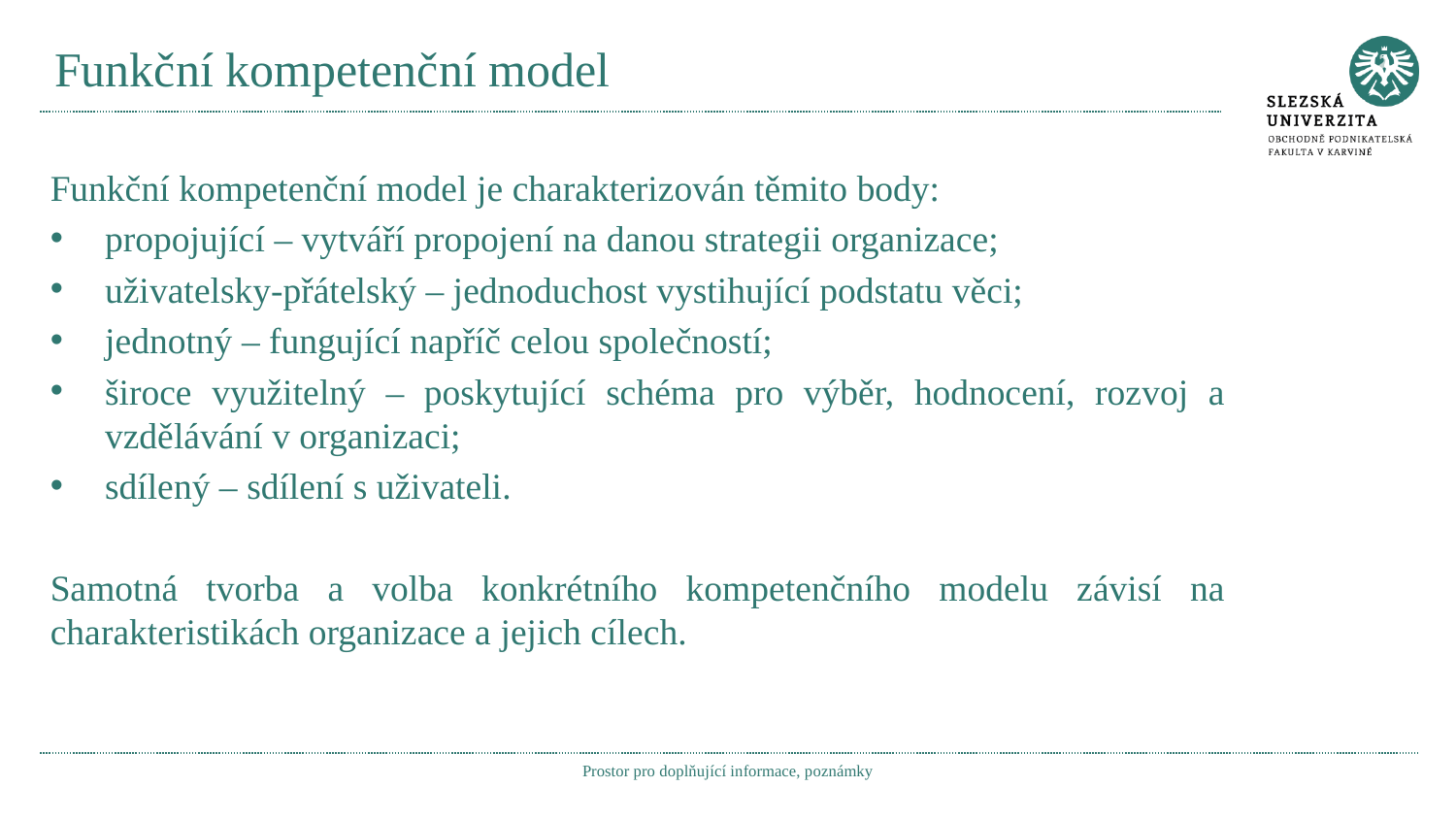

# Funkční kompetenční model
Funkční kompetenční model je charakterizován těmito body:
propojující – vytváří propojení na danou strategii organizace;
uživatelsky-přátelský – jednoduchost vystihující podstatu věci;
jednotný – fungující napříč celou společností;
široce využitelný – poskytující schéma pro výběr, hodnocení, rozvoj a vzdělávání v organizaci;
sdílený – sdílení s uživateli.

Samotná tvorba a volba konkrétního kompetenčního modelu závisí na charakteristikách organizace a jejich cílech.

Prostor pro doplňující informace, poznámky